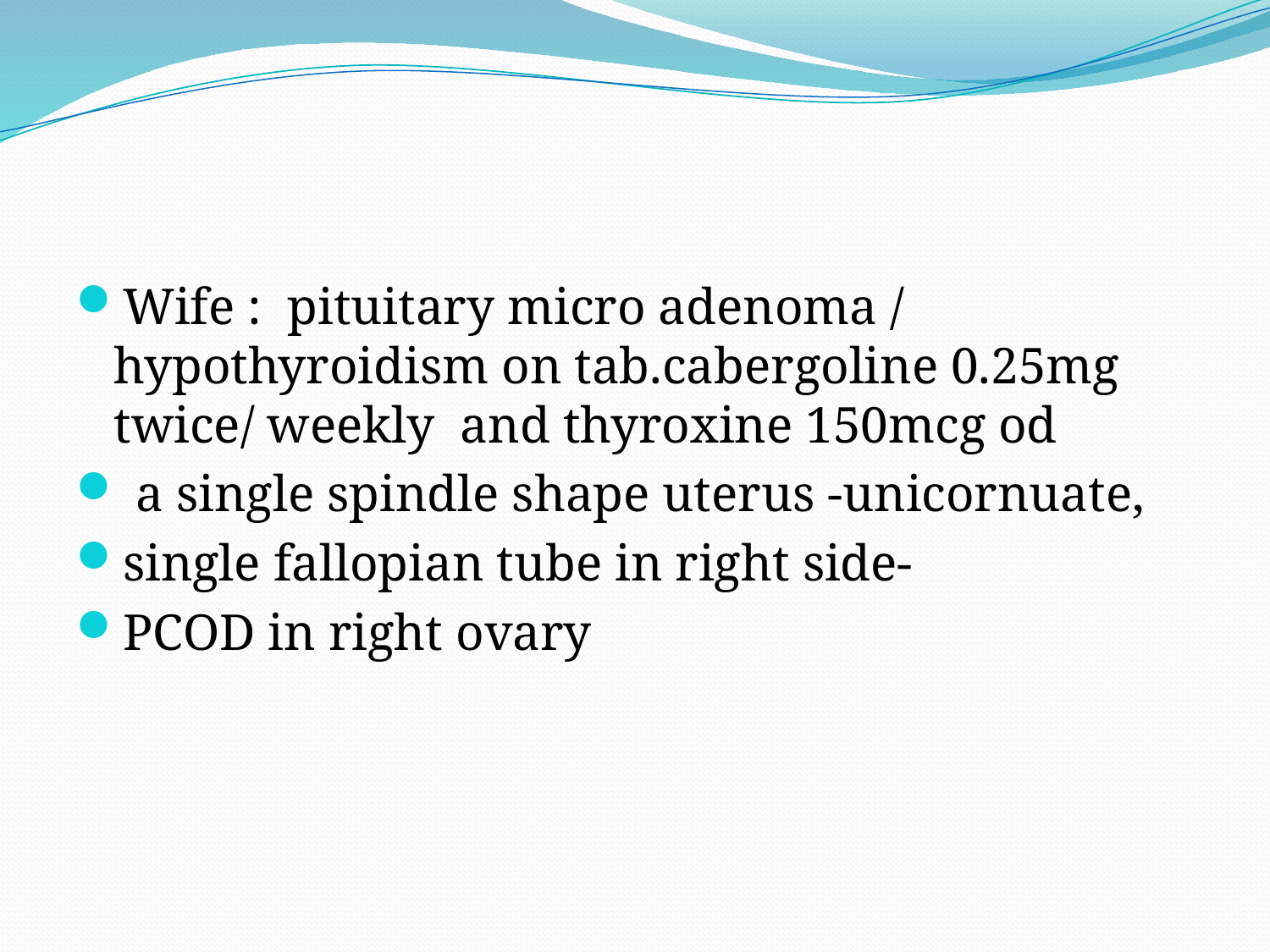

#
Wife :  pituitary micro adenoma / hypothyroidism on tab.cabergoline 0.25mg twice/ weekly  and thyroxine 150mcg od
 a single spindle shape uterus -unicornuate,
single fallopian tube in right side-
PCOD in right ovary